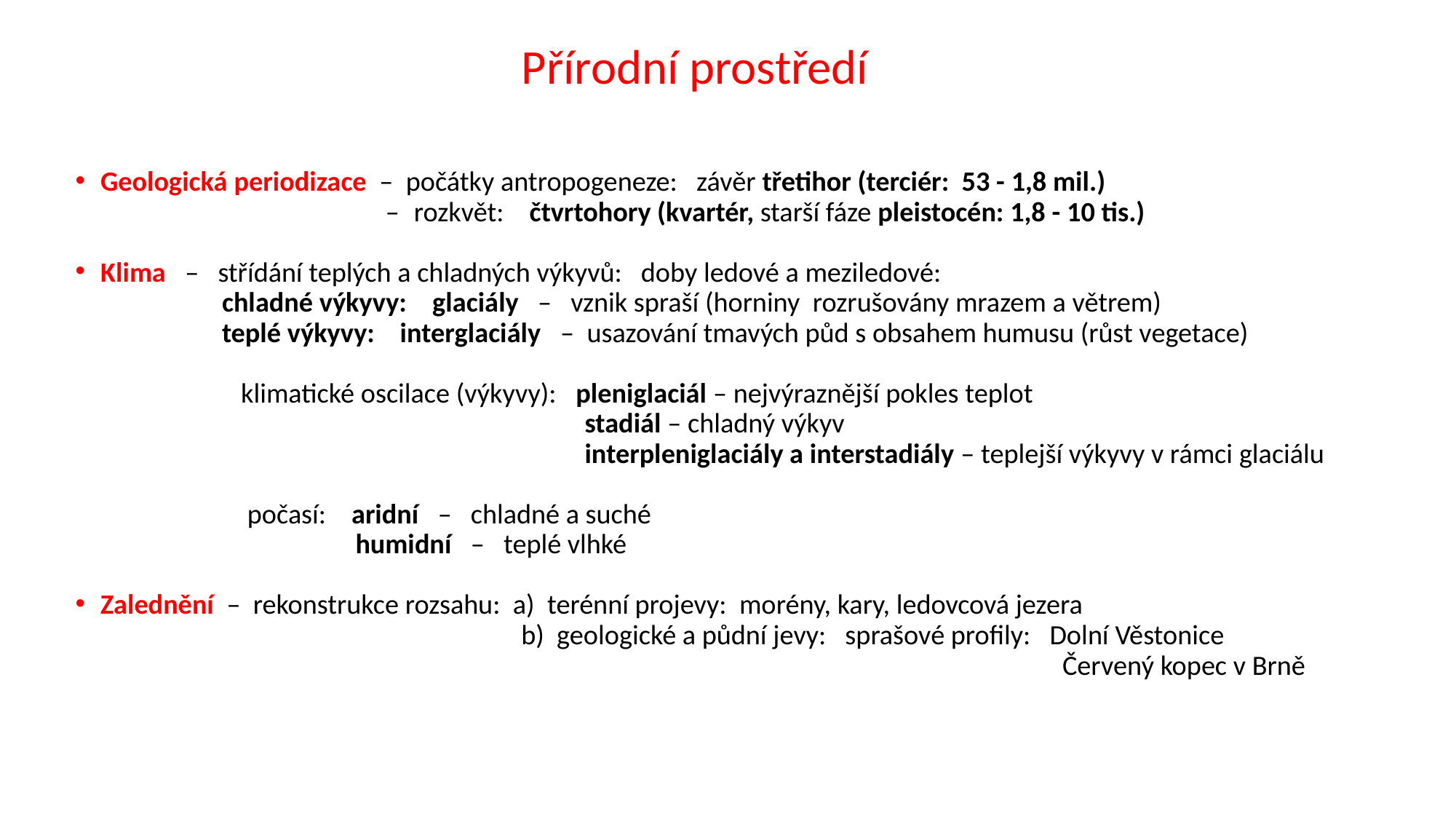

# Přírodní prostředí
Geologická periodizace  –  počátky antropogeneze:   závěr třetihor (terciér:  53 - 1,8 mil.)
                                                 –  rozkvět:    čtvrtohory (kvartér, starší fáze pleistocén: 1,8 - 10 tis.)

Klima   –   střídání teplých a chladných výkyvů:   doby ledové a meziledové:
                       chladné výkyvy:    glaciály   –   vznik spraší (horniny  rozrušovány mrazem a větrem)
                       teplé výkyvy:    interglaciály   –  usazování tmavých půd s obsahem humusu (růst vegetace)

                          klimatické oscilace (výkyvy):   pleniglaciál – nejvýraznější pokles teplot
                                                                                stadiál – chladný výkyv
                                                                                interpleniglaciály a interstadiály – teplejší výkyvy v rámci glaciálu

                           počasí:    aridní   –   chladné a suché
                                            humidní   –   teplé vlhké

Zalednění  –  rekonstrukce rozsahu:  a)  terénní projevy:  morény, kary, ledovcová jezera
                                                                      b)  geologické a půdní jevy:   sprašové profily:   Dolní Věstonice
                                                                                                                                                           Červený kopec v Brně